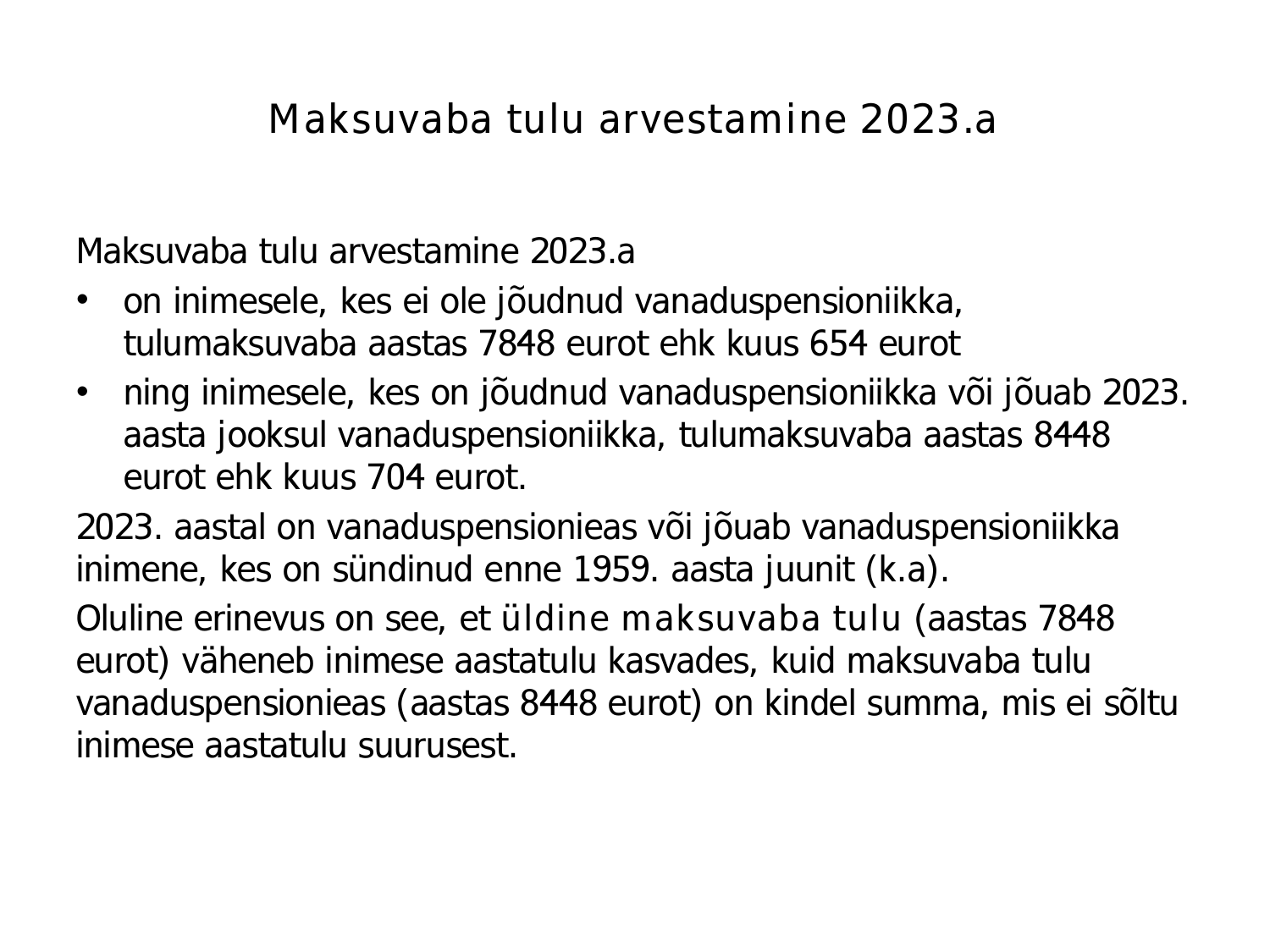

# Maksuvaba tulu arvestamine 2023.a
Maksuvaba tulu arvestamine 2023.a
on inimesele, kes ei ole jõudnud vanaduspensioniikka, tulumaksuvaba aastas 7848 eurot ehk kuus 654 eurot
ning inimesele, kes on jõudnud vanaduspensioniikka või jõuab 2023. aasta jooksul vanaduspensioniikka, tulumaksuvaba aastas 8448 eurot ehk kuus 704 eurot.
2023. aastal on vanaduspensionieas või jõuab vanaduspensioniikka inimene, kes on sündinud enne 1959. aasta juunit (k.a).
Oluline erinevus on see, et üldine maksuvaba tulu (aastas 7848 eurot) väheneb inimese aastatulu kasvades, kuid maksuvaba tulu vanaduspensionieas (aastas 8448 eurot) on kindel summa, mis ei sõltu inimese aastatulu suurusest.